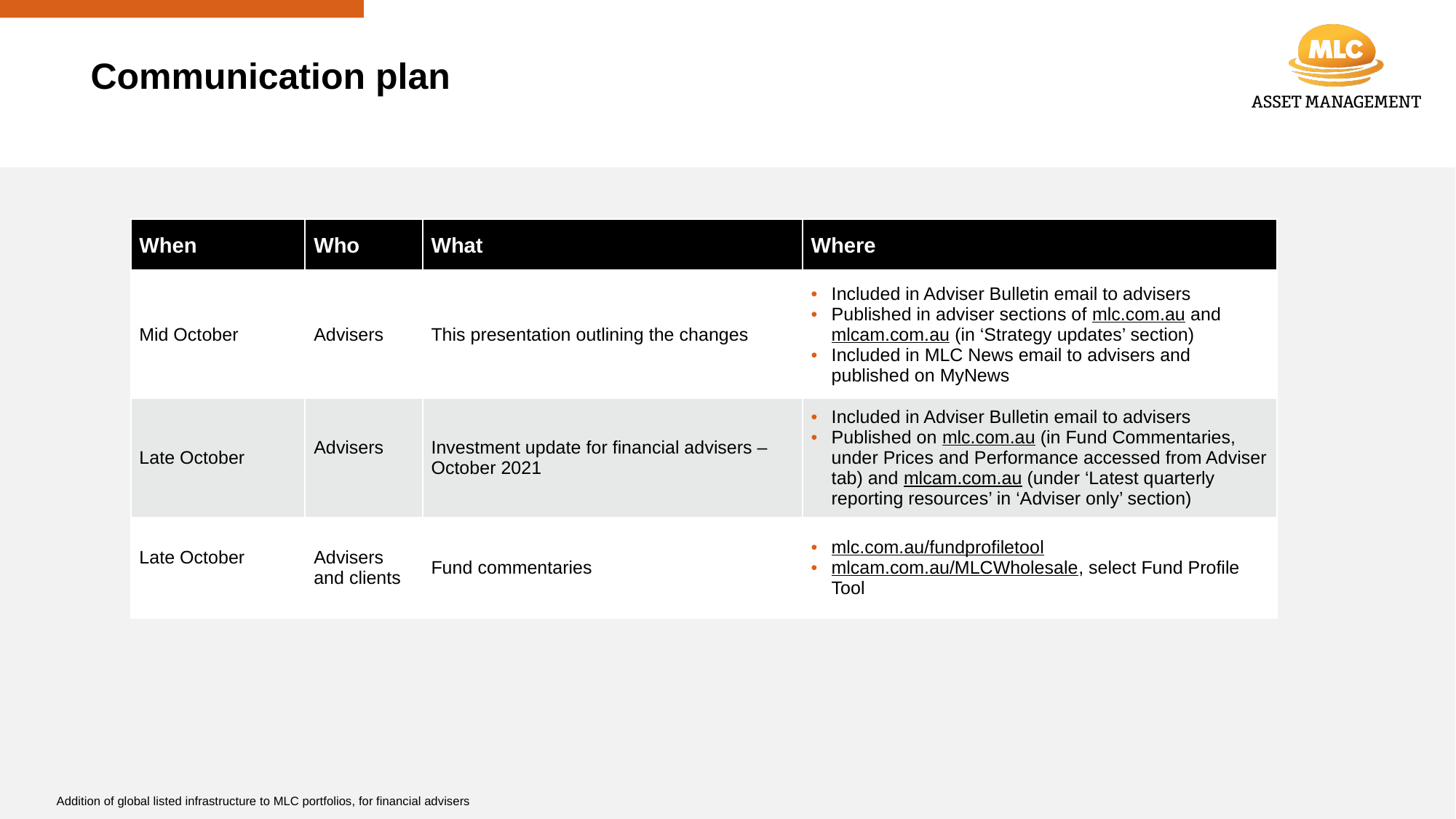

# Communication plan

| When | Who | What | Where |
| --- | --- | --- | --- |
| Mid October | Advisers | This presentation outlining the changes | Included in Adviser Bulletin email to advisers Published in adviser sections of mlc.com.au and mlcam.com.au (in ‘Strategy updates’ section) Included in MLC News email to advisers and published on MyNews |
| Late October | Advisers | Investment update for financial advisers – October 2021 | Included in Adviser Bulletin email to advisers Published on mlc.com.au (in Fund Commentaries, under Prices and Performance accessed from Adviser tab) and mlcam.com.au (under ‘Latest quarterly reporting resources’ in ‘Adviser only’ section) |
| Late October | Advisers and clients | Fund commentaries | mlc.com.au/fundprofiletool mlcam.com.au/MLCWholesale, select Fund Profile Tool |
7
Addition of global listed infrastructure to MLC portfolios, for financial advisers